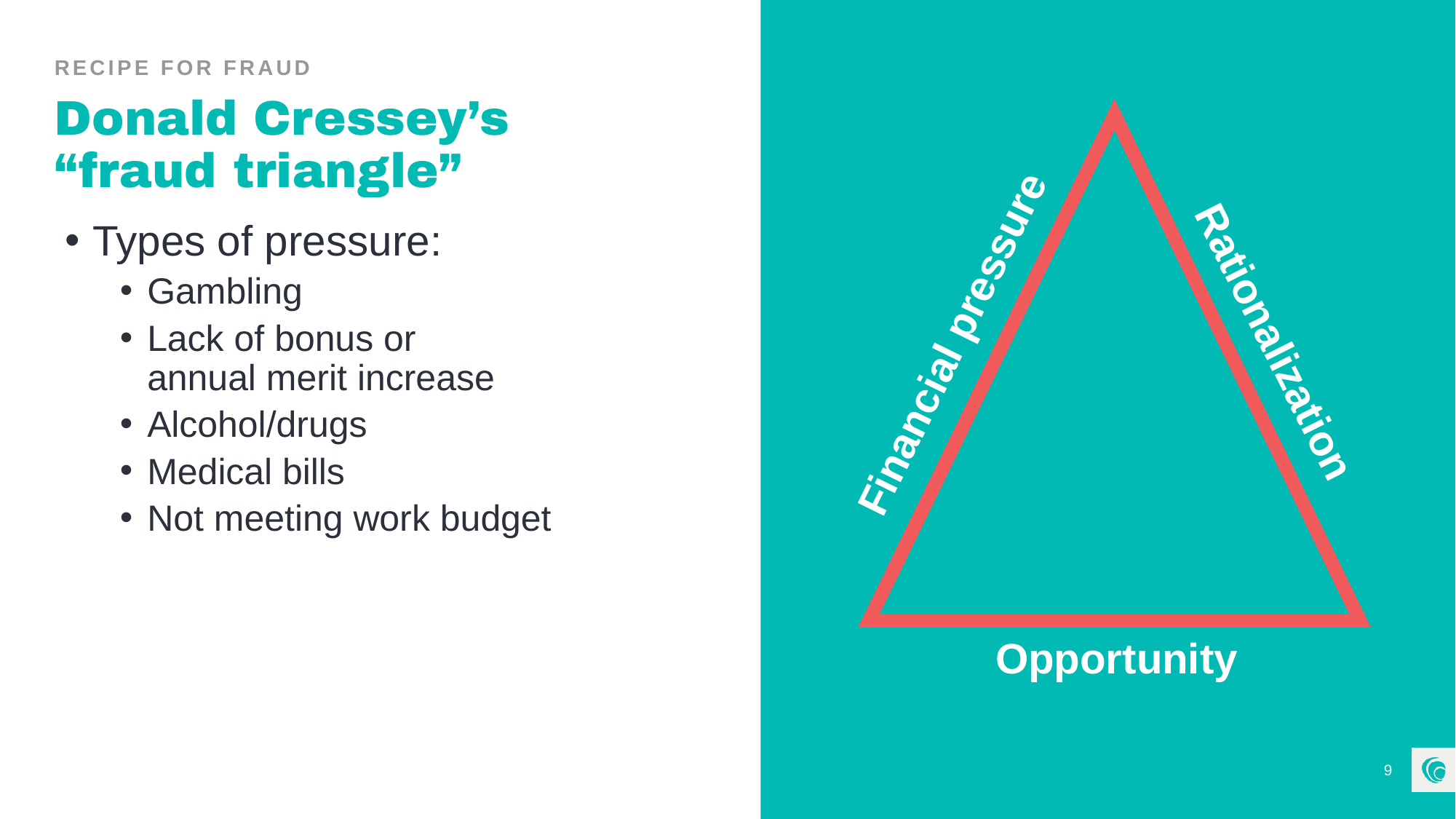

Recipe for fraud
# Donald Cressey’s “fraud triangle”

Types of pressure:
Gambling
Lack of bonus or
annual merit increase
Alcohol/drugs
Medical bills
Not meeting work budget
Rationalization
Financial pressure
Opportunity